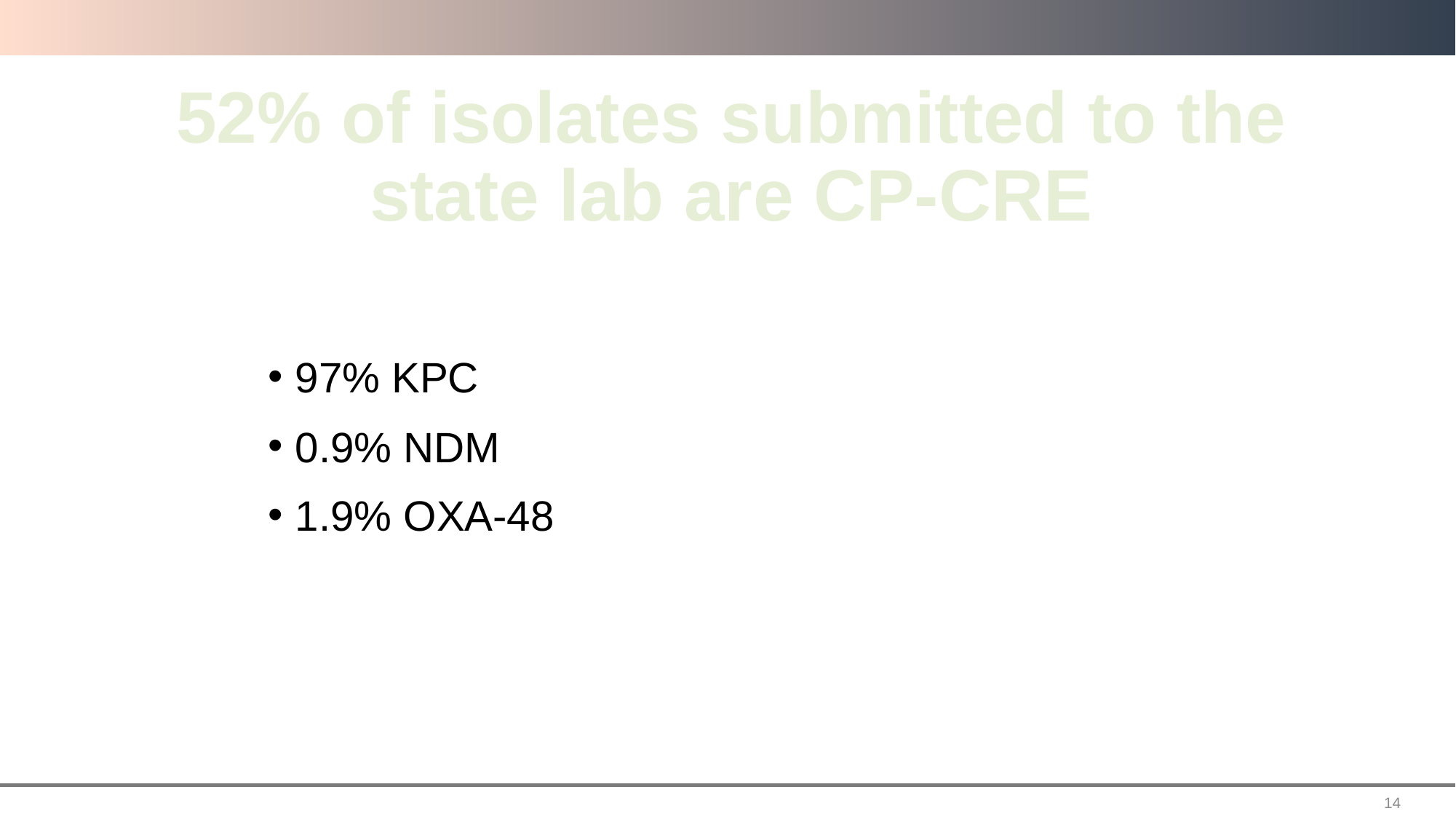

# 52% of isolates submitted to the state lab are CP-CRE
97% KPC
0.9% NDM
1.9% OXA-48

14